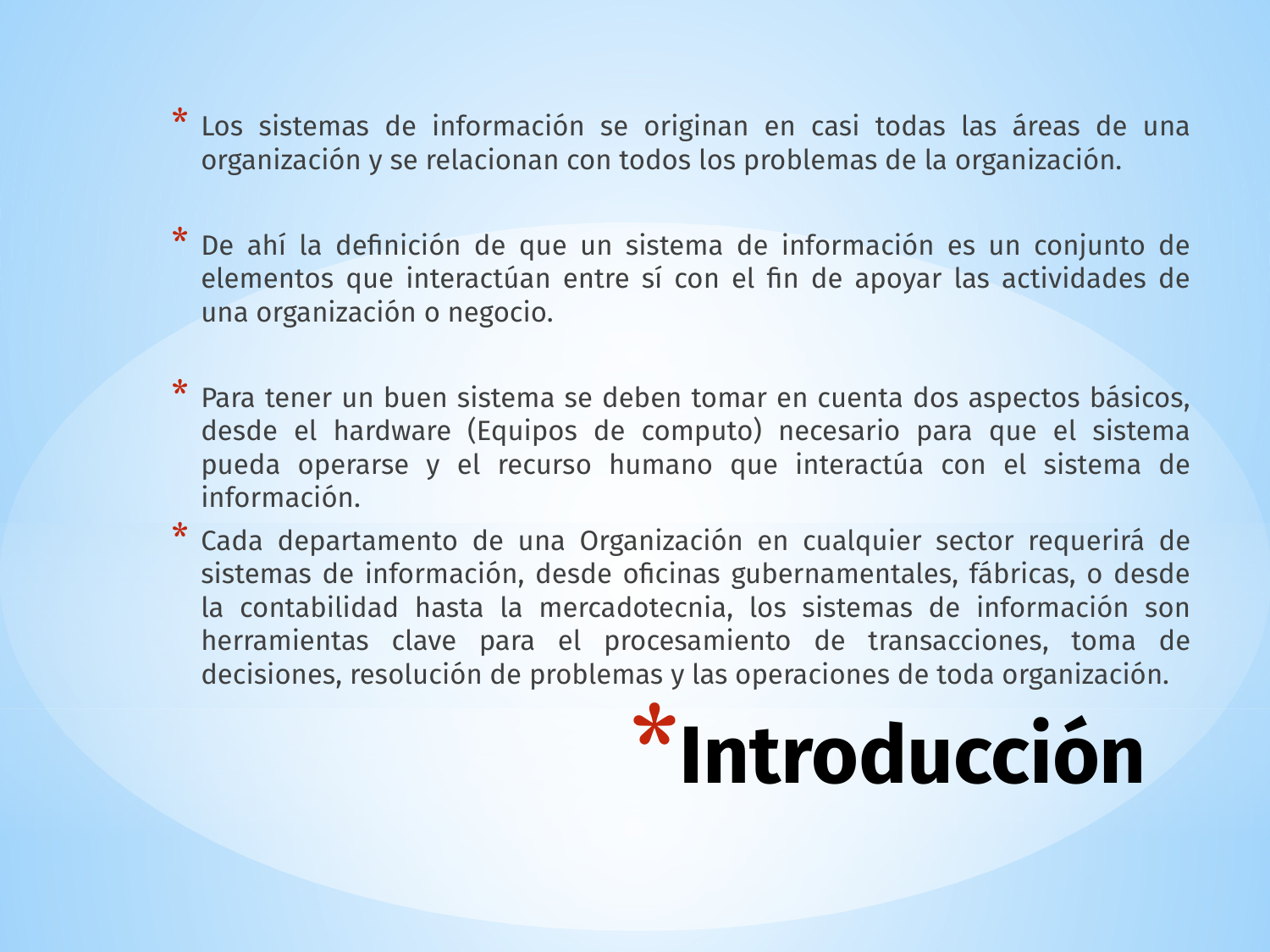

Los sistemas de información se originan en casi todas las áreas de una organización y se relacionan con todos los problemas de la organización.

De ahí la definición de que un sistema de información es un conjunto de elementos que interactúan entre sí con el fin de apoyar las actividades de una organización o negocio.

Para tener un buen sistema se deben tomar en cuenta dos aspectos básicos, desde el hardware (Equipos de computo) necesario para que el sistema pueda operarse y el recurso humano que interactúa con el sistema de información.
Cada departamento de una Organización en cualquier sector requerirá de sistemas de información, desde oficinas gubernamentales, fábricas, o desde la contabilidad hasta la mercadotecnia, los sistemas de información son herramientas clave para el procesamiento de transacciones, toma de decisiones, resolución de problemas y las operaciones de toda organización.
# Introducción